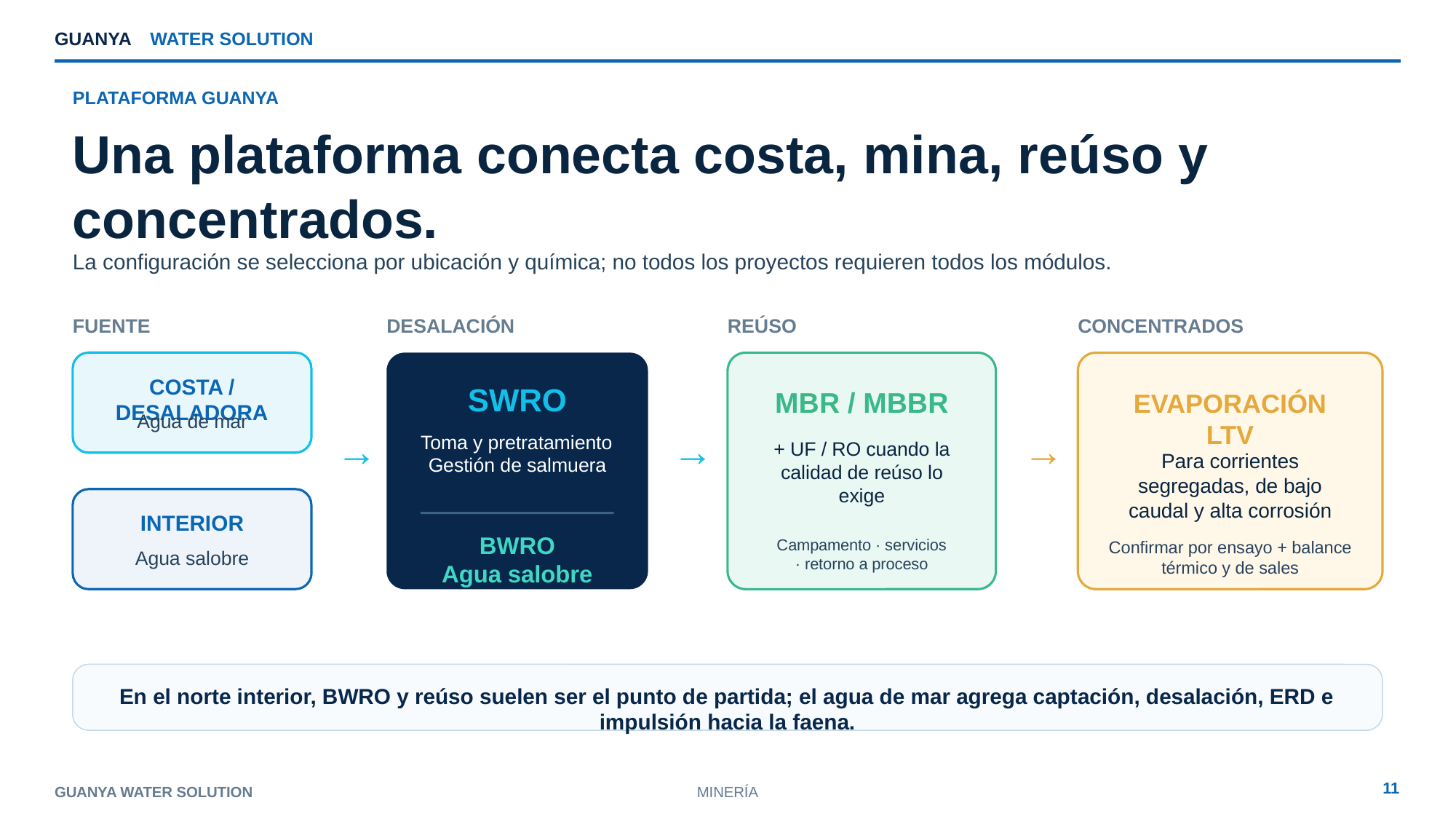

GUANYA
WATER SOLUTION

PLATAFORMA GUANYA
Una plataforma conecta costa, mina, reúso y concentrados.
La configuración se selecciona por ubicación y química; no todos los proyectos requieren todos los módulos.
FUENTE
DESALACIÓN
REÚSO
CONCENTRADOS

COSTA / DESALADORA
SWRO
MBR / MBBR
EVAPORACIÓN LTV
Agua de mar
→
→
→
Toma y pretratamiento
Gestión de salmuera
+ UF / RO cuando la calidad de reúso lo exige
Para corrientes segregadas, de bajo caudal y alta corrosión

INTERIOR

BWRO
Agua salobre
Campamento · servicios
· retorno a proceso
Confirmar por ensayo + balance térmico y de sales
Agua salobre

En el norte interior, BWRO y reúso suelen ser el punto de partida; el agua de mar agrega captación, desalación, ERD e impulsión hacia la faena.
11
GUANYA WATER SOLUTION
MINERÍA